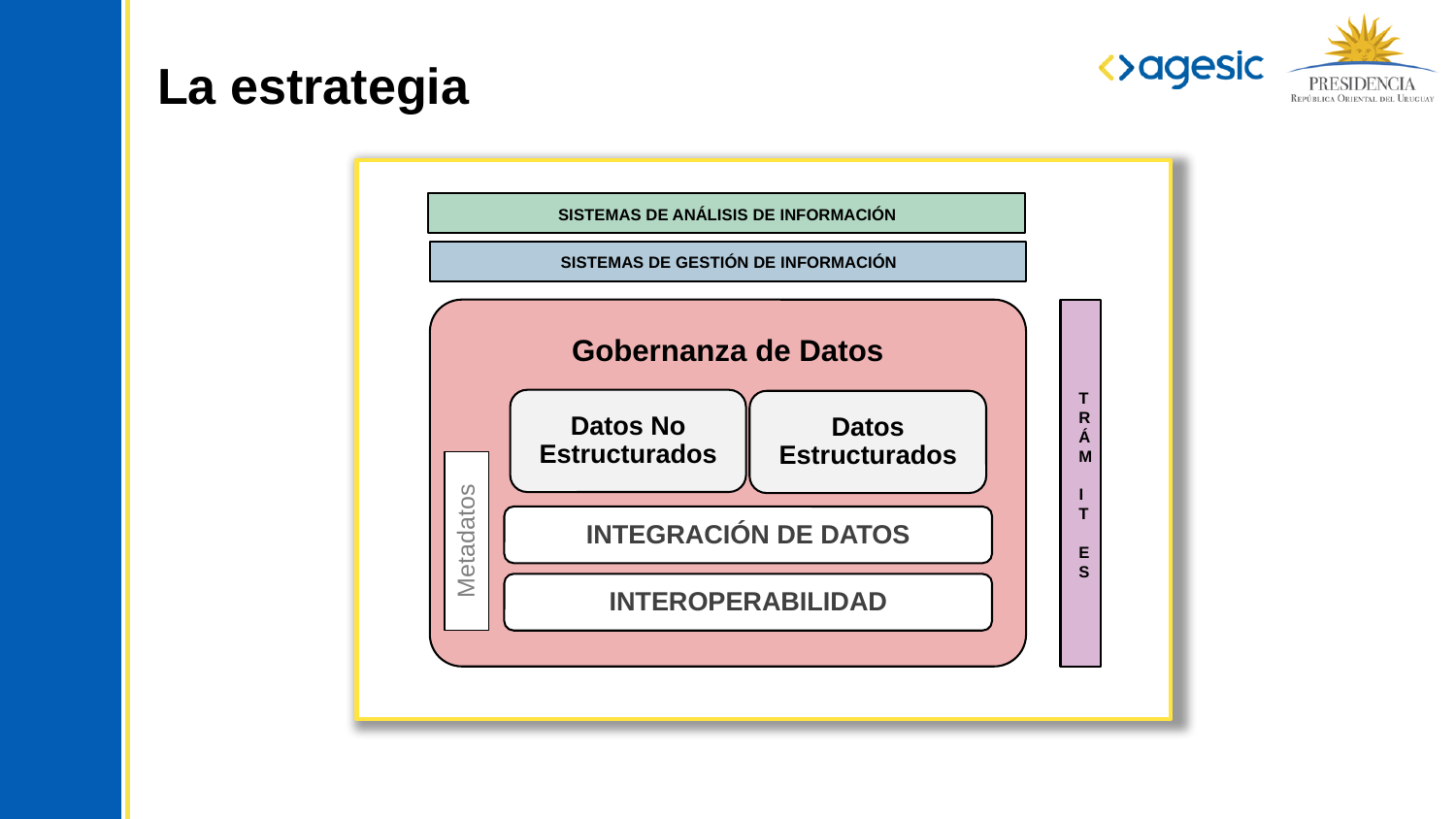

La estrategia

SISTEMAS DE ANÁLISIS DE INFORMACIÓN

SISTEMAS DE GESTIÓN DE INFORMACIÓN

Gobernanza de Datos
Datos No Estructurados
Datos Estructurados
T
R
Á
M
I
T
E
S
INTEGRACIÓN DE DATOS
Metadatos
INTEROPERABILIDAD